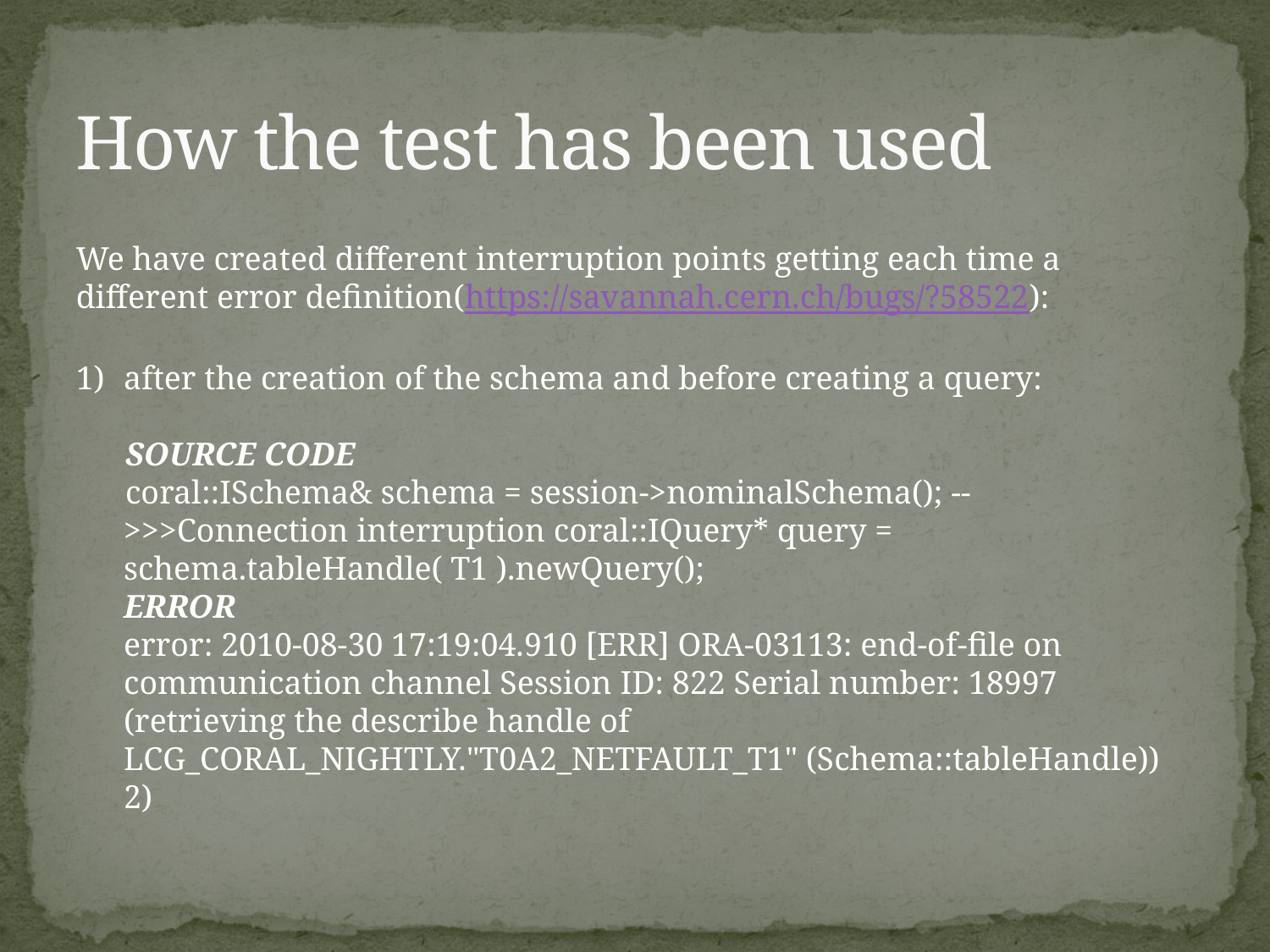

# How the test has been used
We have created different interruption points getting each time a different error definition(https://savannah.cern.ch/bugs/?58522):

after the creation of the schema and before creating a query:

      SOURCE CODE
      coral::ISchema& schema = session->nominalSchema();  -->>>Connection interruption  coral::IQuery* query = schema.tableHandle( T1 ).newQuery();
	ERROR
	error: 2010-08-30 17:19:04.910 [ERR] ORA-03113: end-of-file on communication channel  Session ID: 822 Serial number: 18997 (retrieving the describe handle of LCG_CORAL_NIGHTLY."T0A2_NETFAULT_T1" (Schema::tableHandle)) 2)